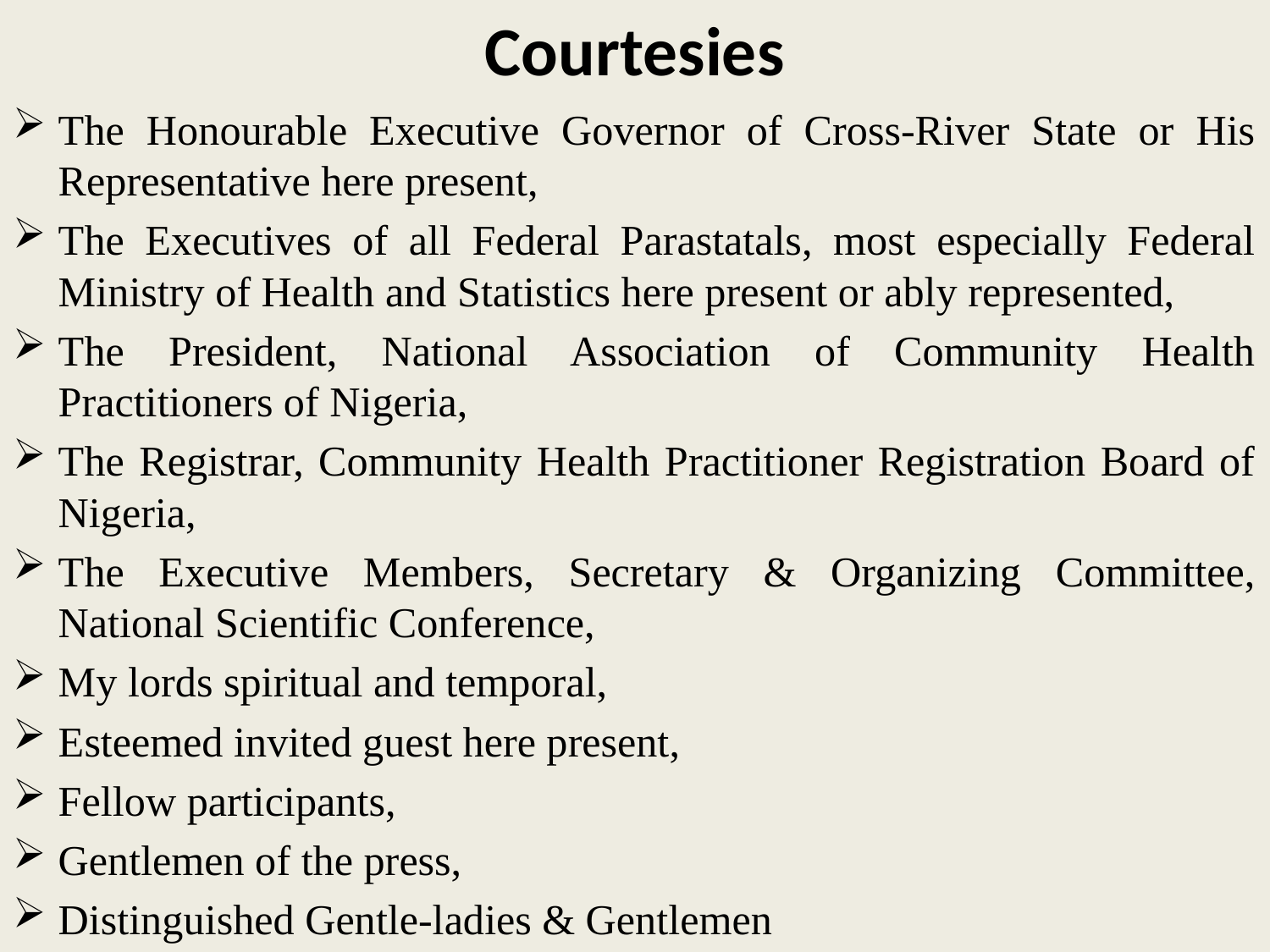

# Courtesies
The Honourable Executive Governor of Cross-River State or His Representative here present,
The Executives of all Federal Parastatals, most especially Federal Ministry of Health and Statistics here present or ably represented,
The President, National Association of Community Health Practitioners of Nigeria,
The Registrar, Community Health Practitioner Registration Board of Nigeria,
The Executive Members, Secretary & Organizing Committee, National Scientific Conference,
My lords spiritual and temporal,
Esteemed invited guest here present,
Fellow participants,
Gentlemen of the press,
Distinguished Gentle-ladies & Gentlemen